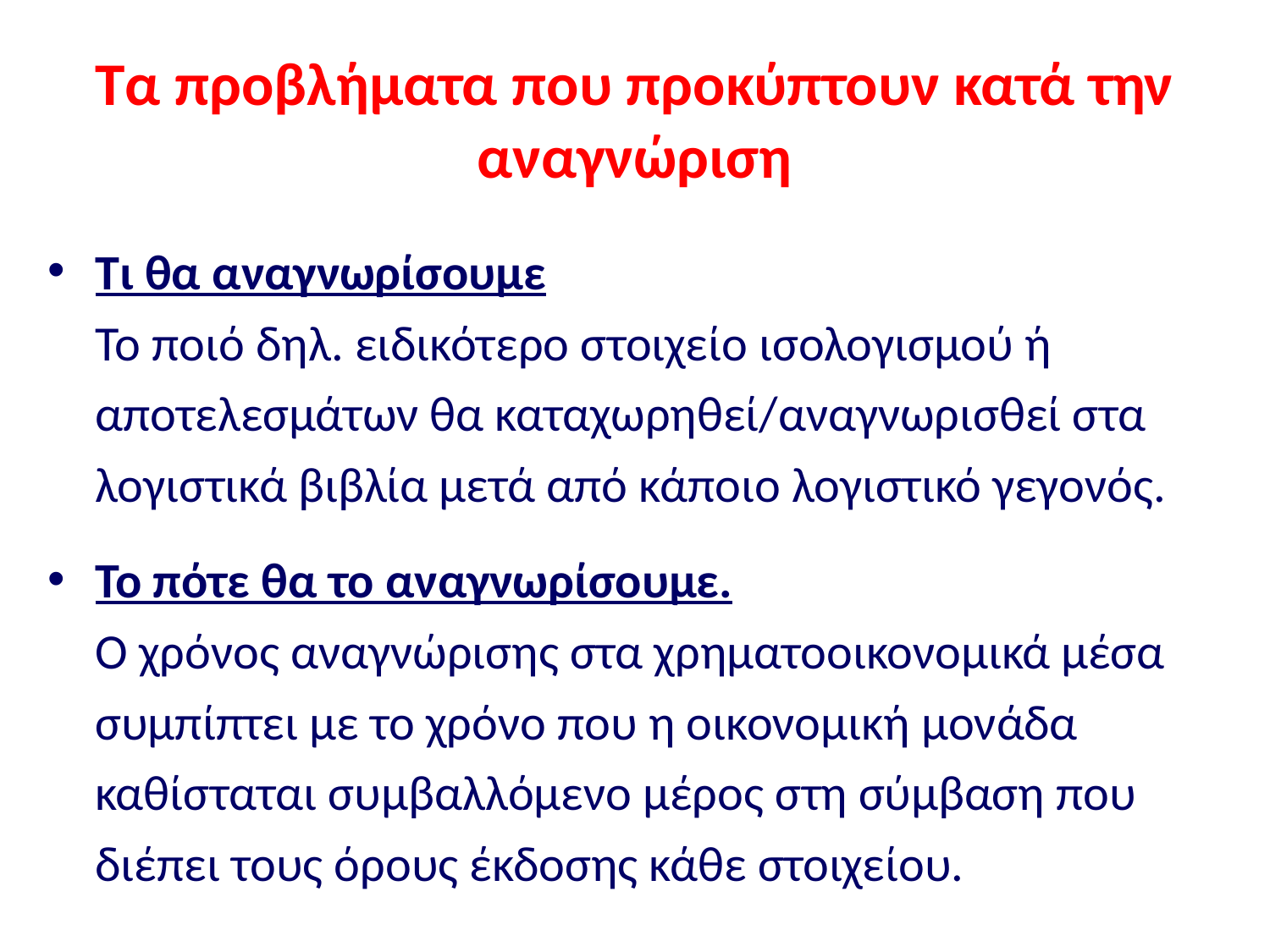

# Τα προβλήματα που προκύπτουν κατά την αναγνώριση
Τι θα αναγνωρίσουμε
Το ποιό δηλ. ειδικότερο στοιχείο ισολογισμού ή αποτελεσμάτων θα καταχωρηθεί/αναγνωρισθεί στα λογιστικά βιβλία μετά από κάποιο λογιστικό γεγονός.
Το πότε θα το αναγνωρίσουμε.
Ο χρόνος αναγνώρισης στα χρηματοοικονομικά μέσα  συμπίπτει με το χρόνο που η οικονομική μονάδα καθίσταται συμβαλλόμενο μέρος στη σύμβαση που διέπει τους όρους έκδοσης κάθε στοιχείου.